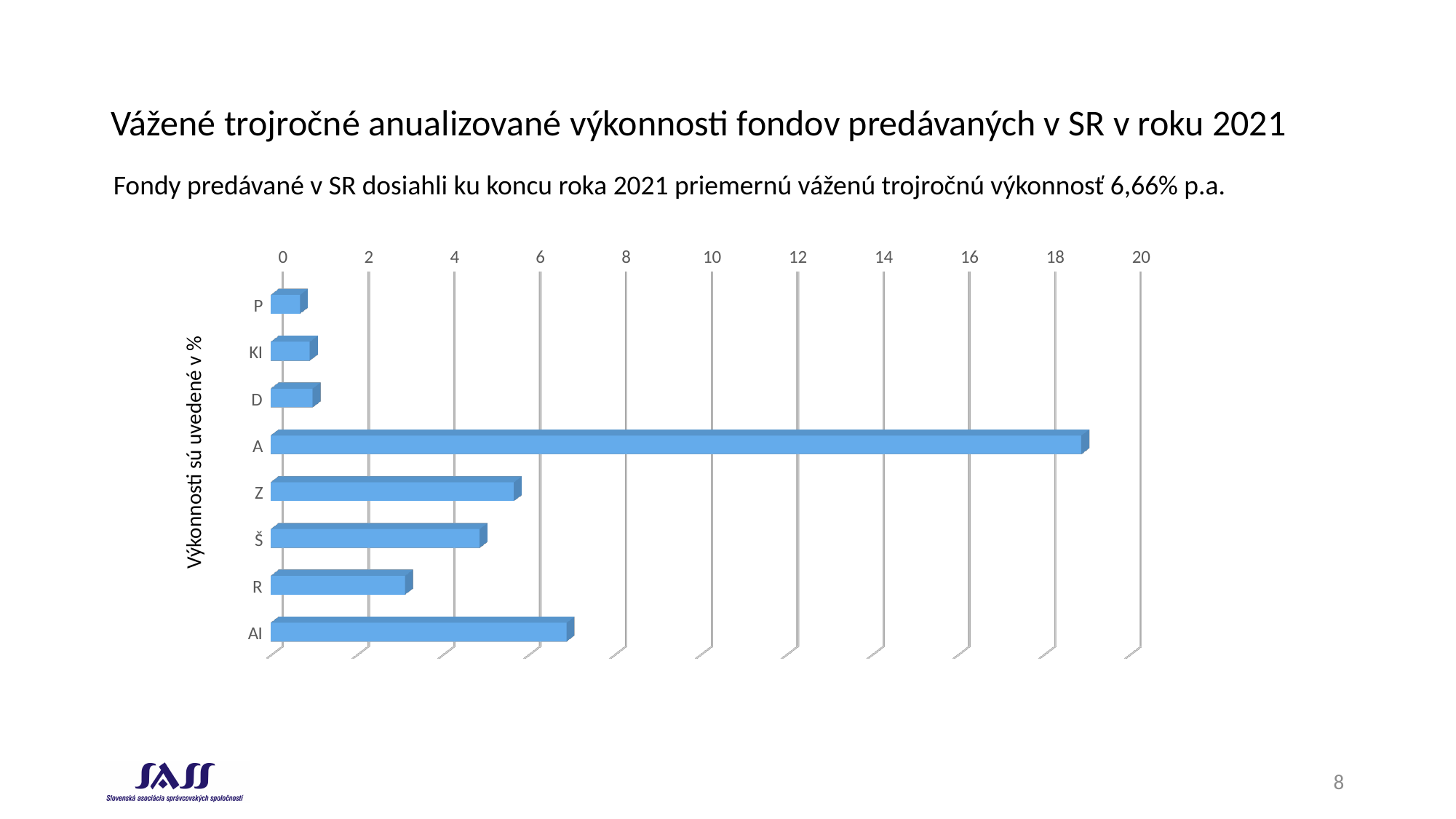

# Vážené trojročné anualizované výkonnosti fondov predávaných v SR v roku 2021
Fondy predávané v SR dosiahli ku koncu roka 2021 priemernú váženú trojročnú výkonnosť 6,66% p.a.

[unsupported chart]

Výkonnosti sú uvedené v %
8